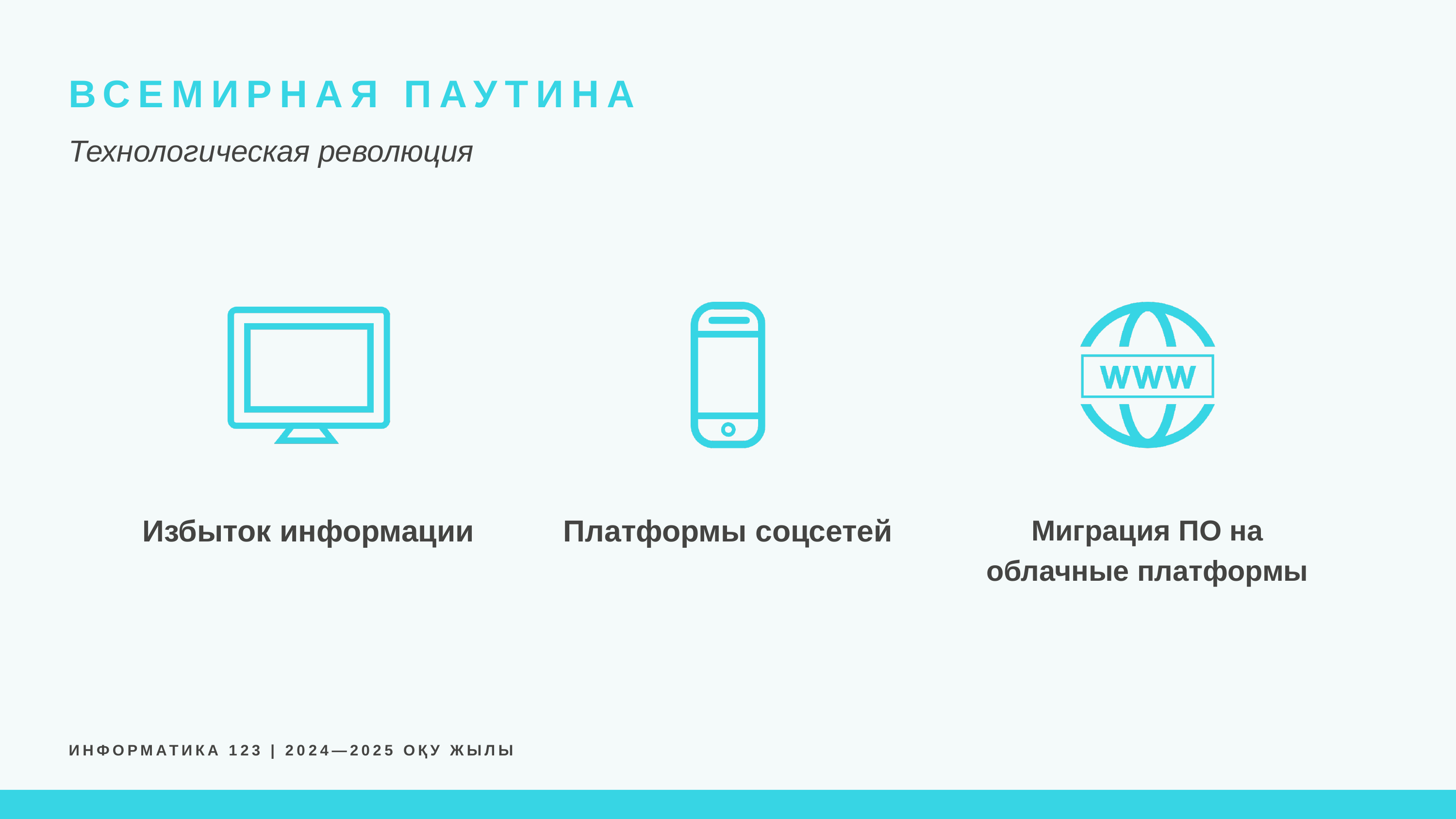

ВСЕМИРНАЯ ПАУТИНА
Технологическая революция

Избыток информации
Платформы соцсетей
Миграция ПО на облачные платформы
ИНФОРМАТИКА 123 | 2024—2025 ОҚУ ЖЫЛЫ